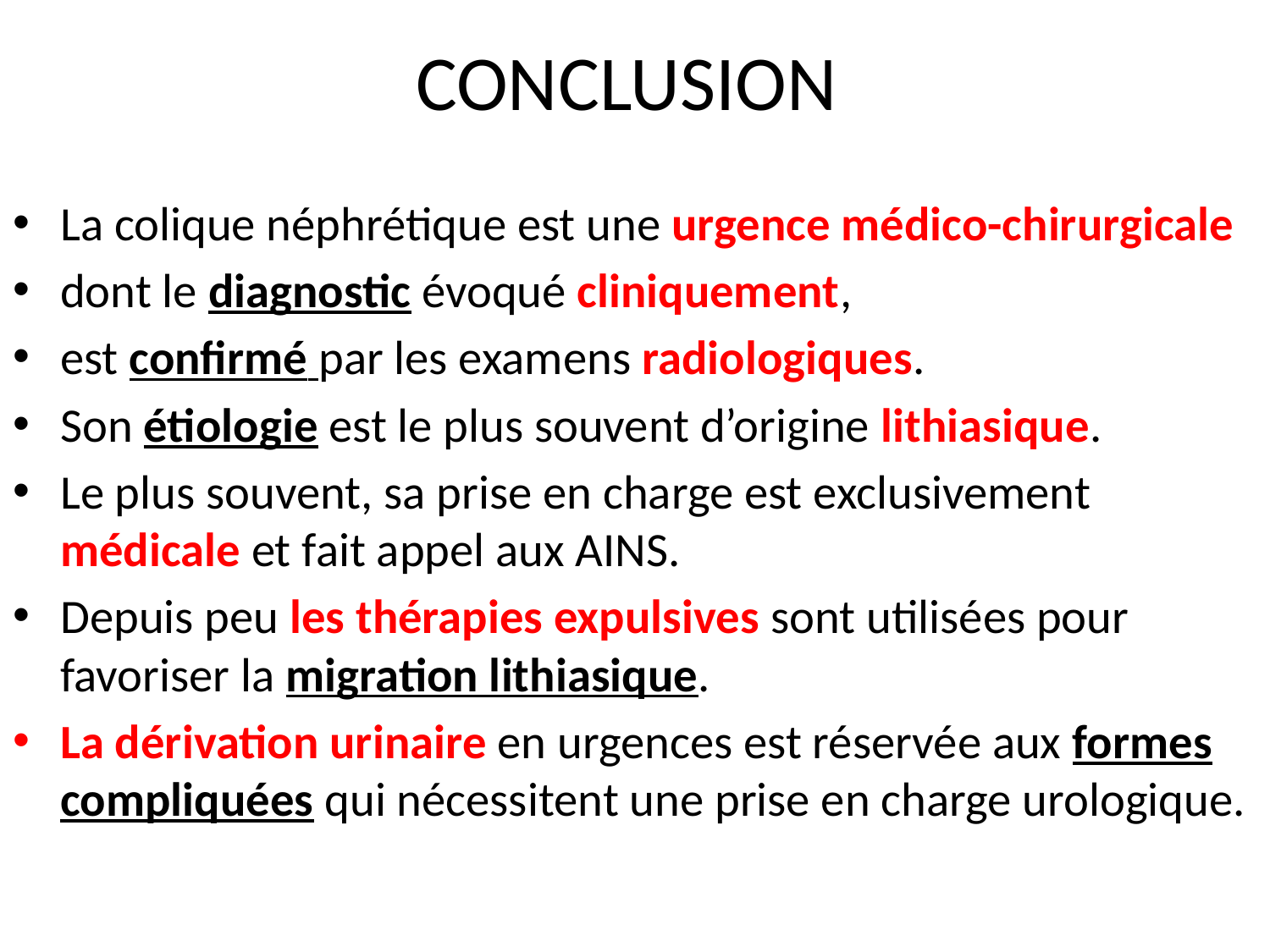

# CONCLUSION
La colique néphrétique est une urgence médico-chirurgicale
dont le diagnostic évoqué cliniquement,
est confirmé par les examens radiologiques.
Son étiologie est le plus souvent d’origine lithiasique.
Le plus souvent, sa prise en charge est exclusivement médicale et fait appel aux AINS.
Depuis peu les thérapies expulsives sont utilisées pour favoriser la migration lithiasique.
La dérivation urinaire en urgences est réservée aux formes compliquées qui nécessitent une prise en charge urologique.